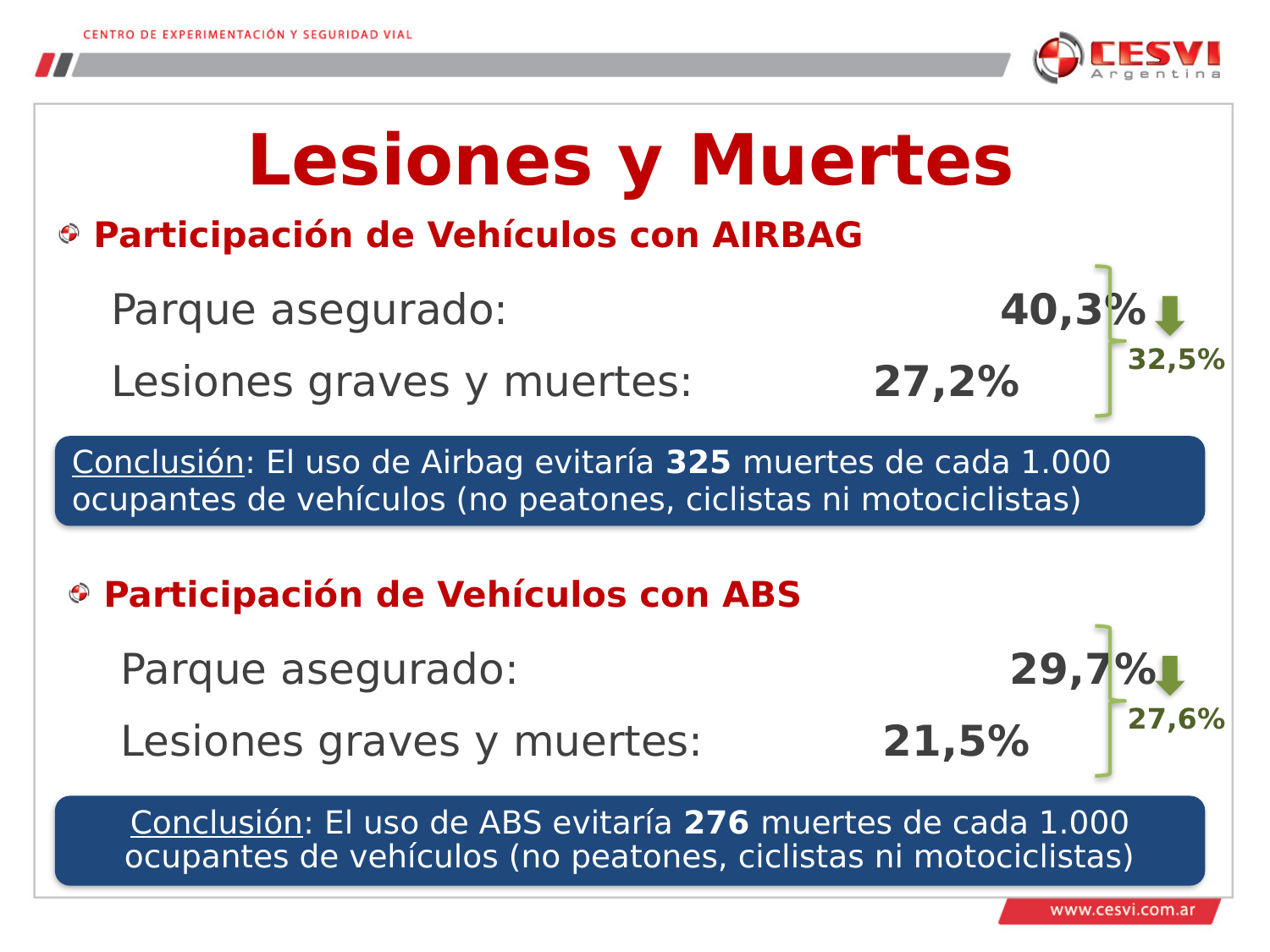

# Lesiones y Muertes
 Participación de Vehículos con AIRBAG

Parque asegurado:				40,3%
Lesiones graves y muertes:		27,2%

32,5%
Conclusión: El uso de Airbag evitaría 325 muertes de cada 1.000 ocupantes de vehículos (no peatones, ciclistas ni motociclistas)
 Participación de Vehículos con ABS

Parque asegurado:				29,7%
Lesiones graves y muertes:		21,5%

27,6%
Conclusión: El uso de ABS evitaría 276 muertes de cada 1.000 ocupantes de vehículos (no peatones, ciclistas ni motociclistas)